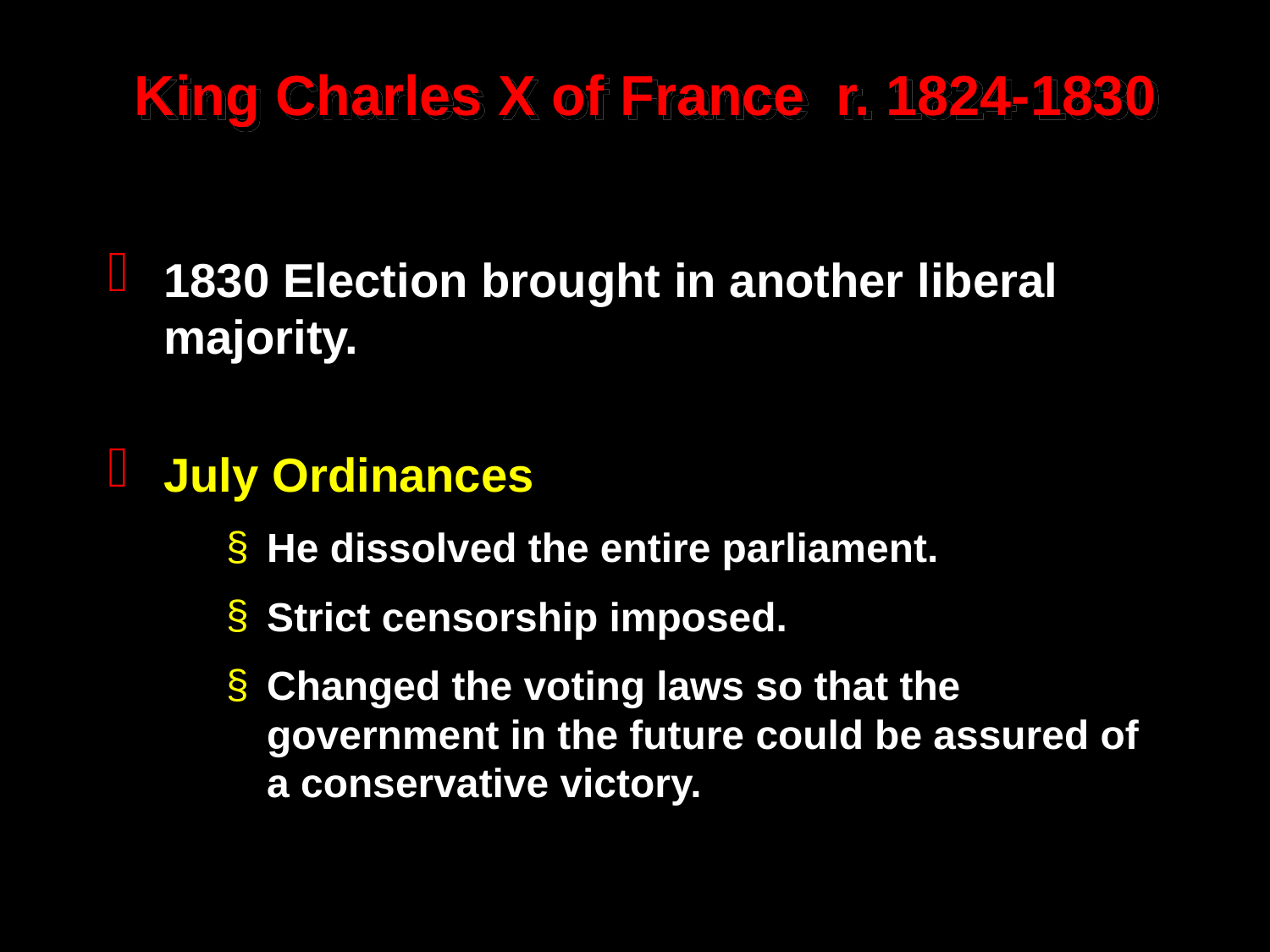

King Charles X of France  r. 1824-1830
1830 Election brought in another liberal majority.
July Ordinances
He dissolved the entire parliament.
Strict censorship imposed.
Changed the voting laws so that the government in the future could be assured of a conservative victory.